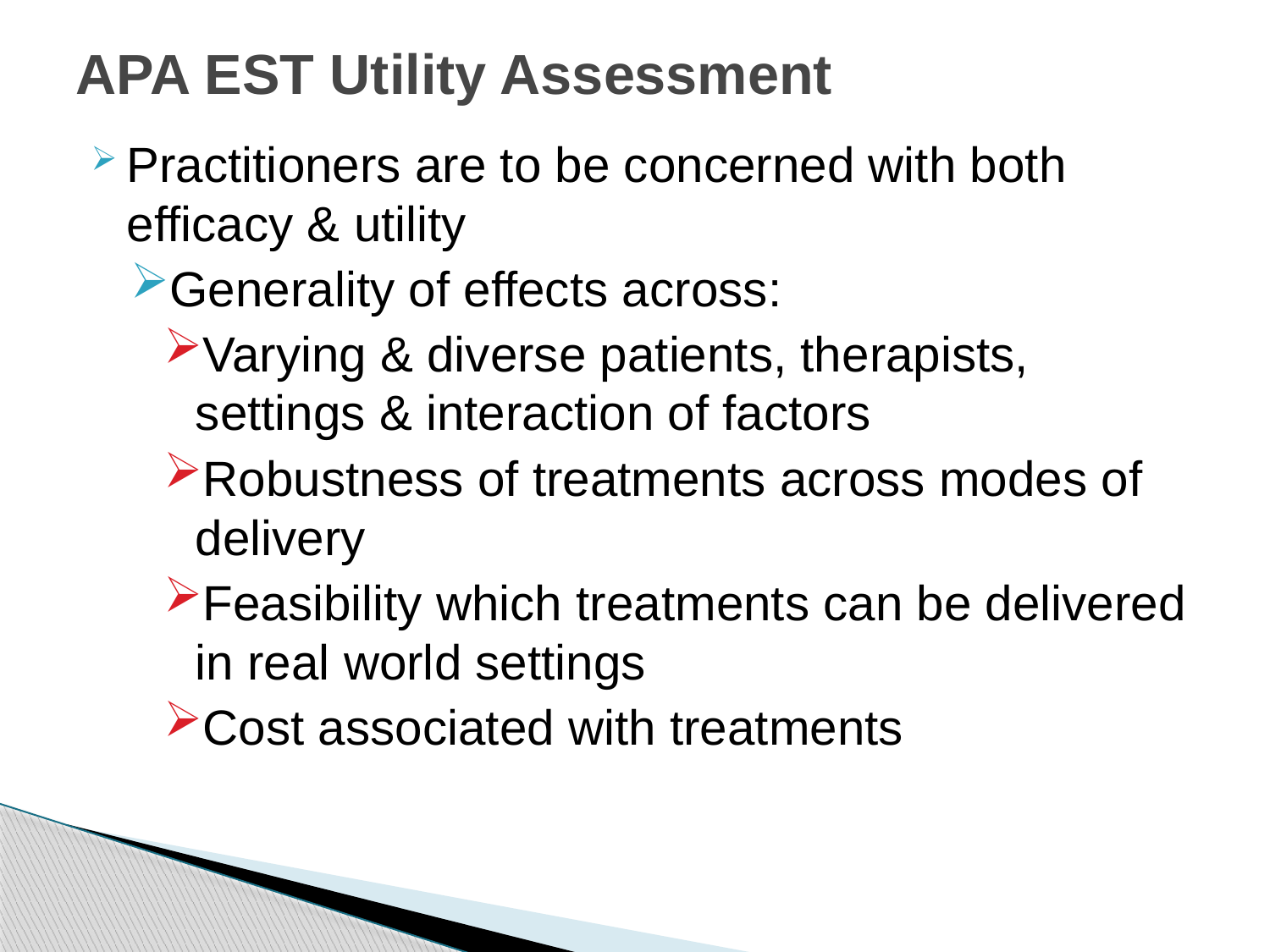

# APA EST Utility Assessment
Practitioners are to be concerned with both efficacy & utility
Generality of effects across:
Varying & diverse patients, therapists, settings & interaction of factors
Robustness of treatments across modes of delivery
Feasibility which treatments can be delivered in real world settings
Cost associated with treatments